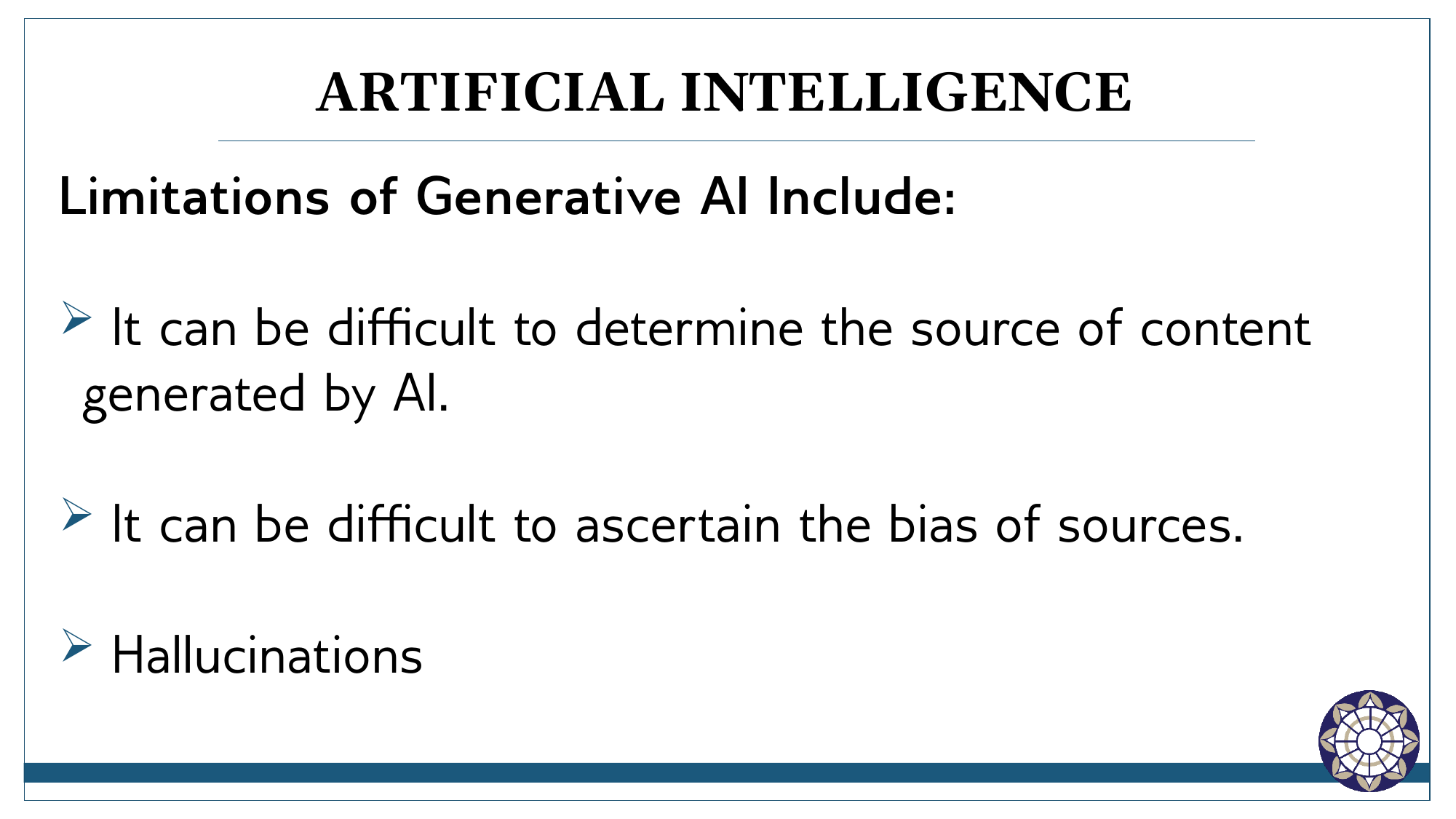

# Artificial intelligence
Limitations of Generative AI Include:

 It can be difficult to determine the source of content generated by AI.

 It can be difficult to ascertain the bias of sources.

 Hallucinations